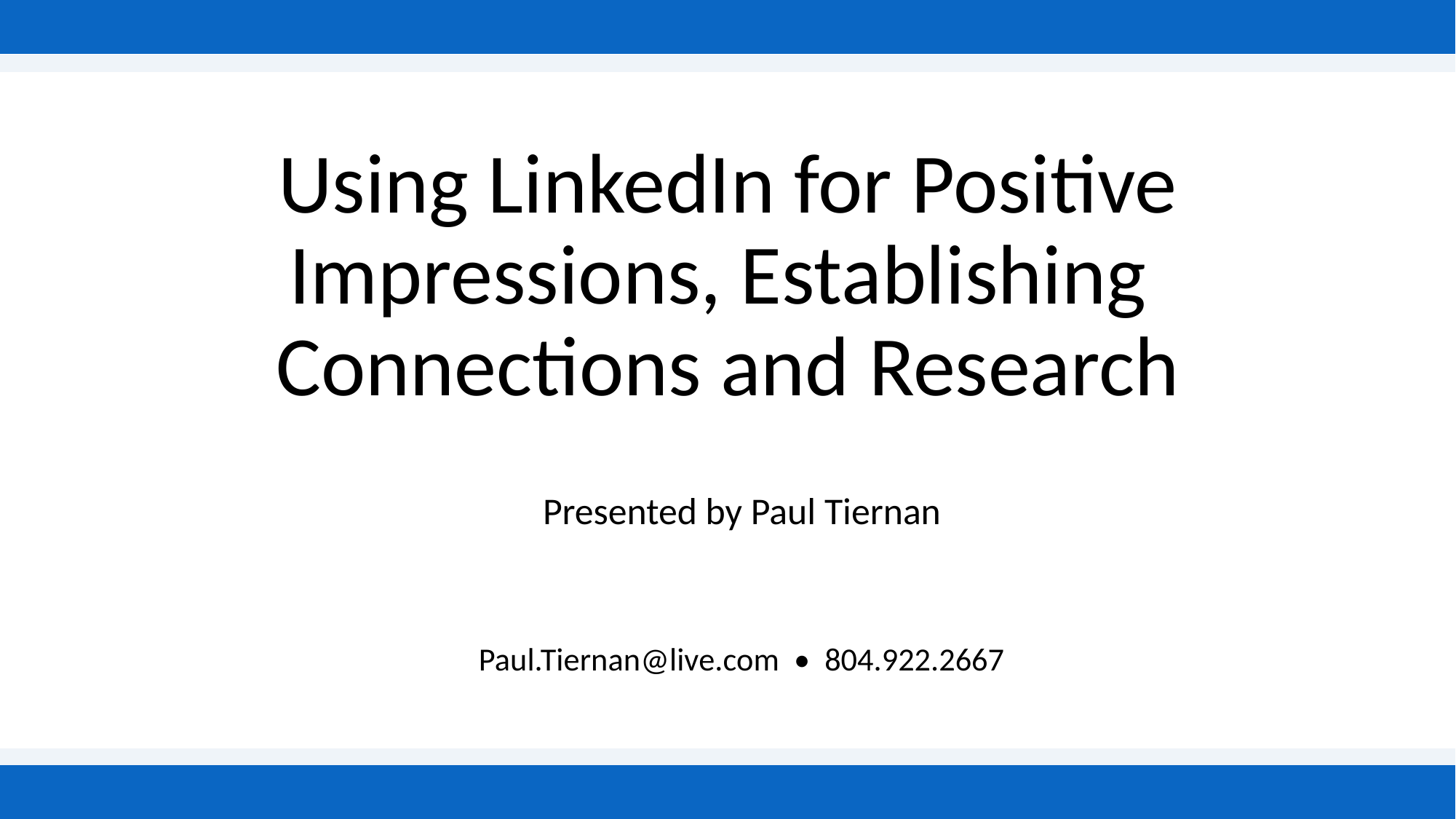

# Using LinkedIn for Positive Impressions, Establishing  Connections and Research
Presented by Paul Tiernan

Paul.Tiernan@live.com  •  804.922.2667